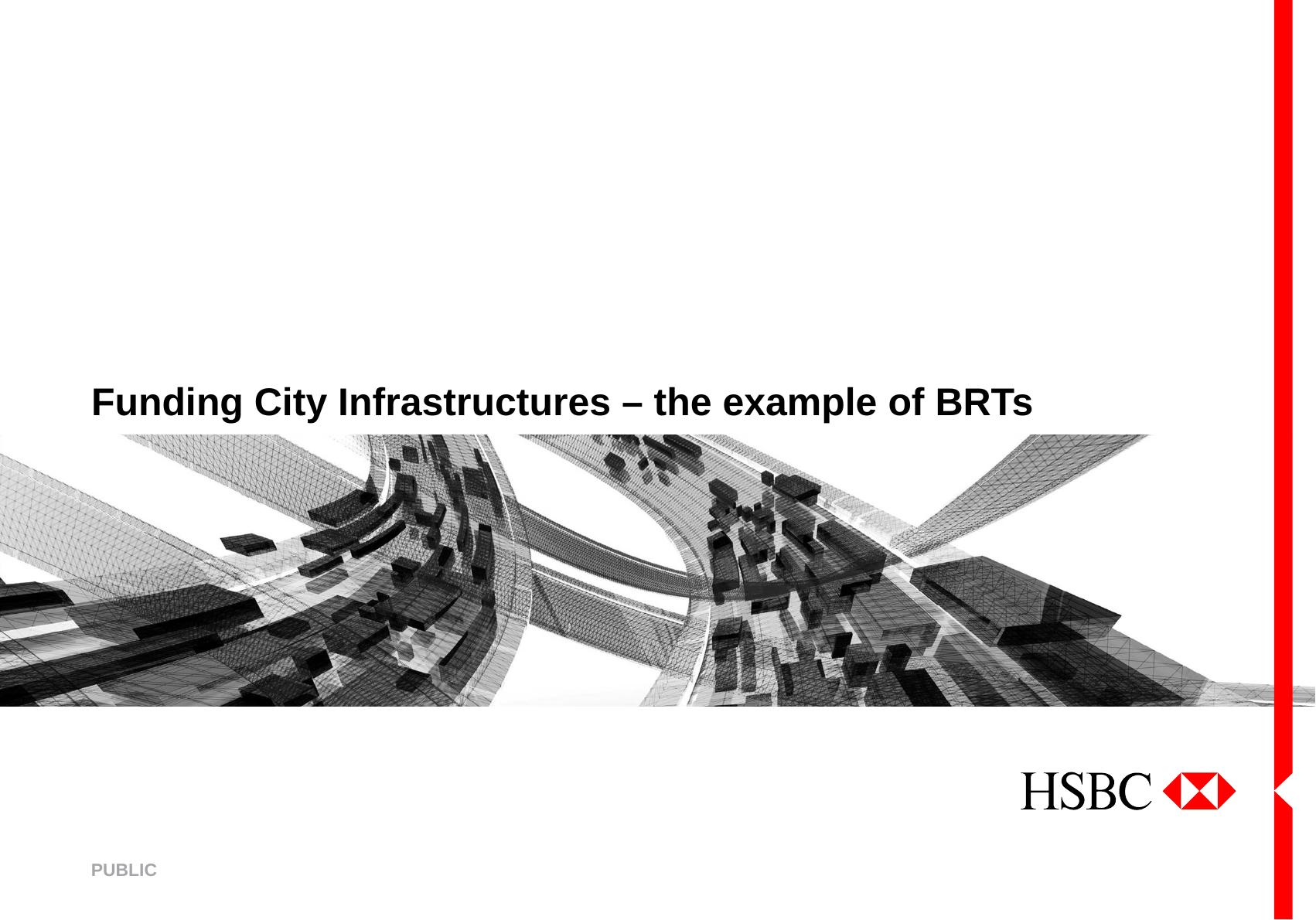

# Funding City Infrastructures – the example of BRTs
PUBLIC